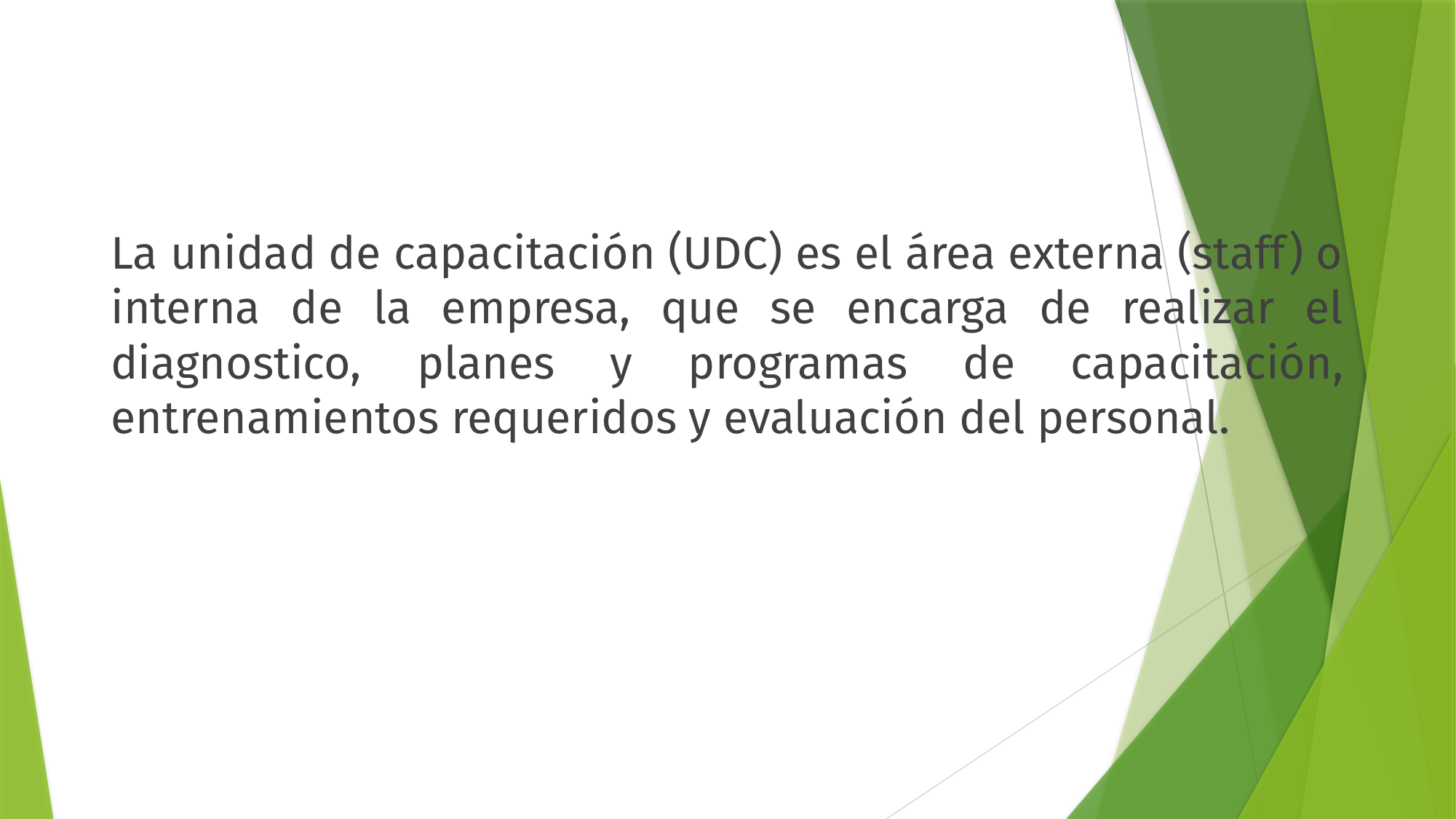

La unidad de capacitación (UDC) es el área externa (staff) o interna de la empresa, que se encarga de realizar el diagnostico, planes y programas de capacitación, entrenamientos requeridos y evaluación del personal.